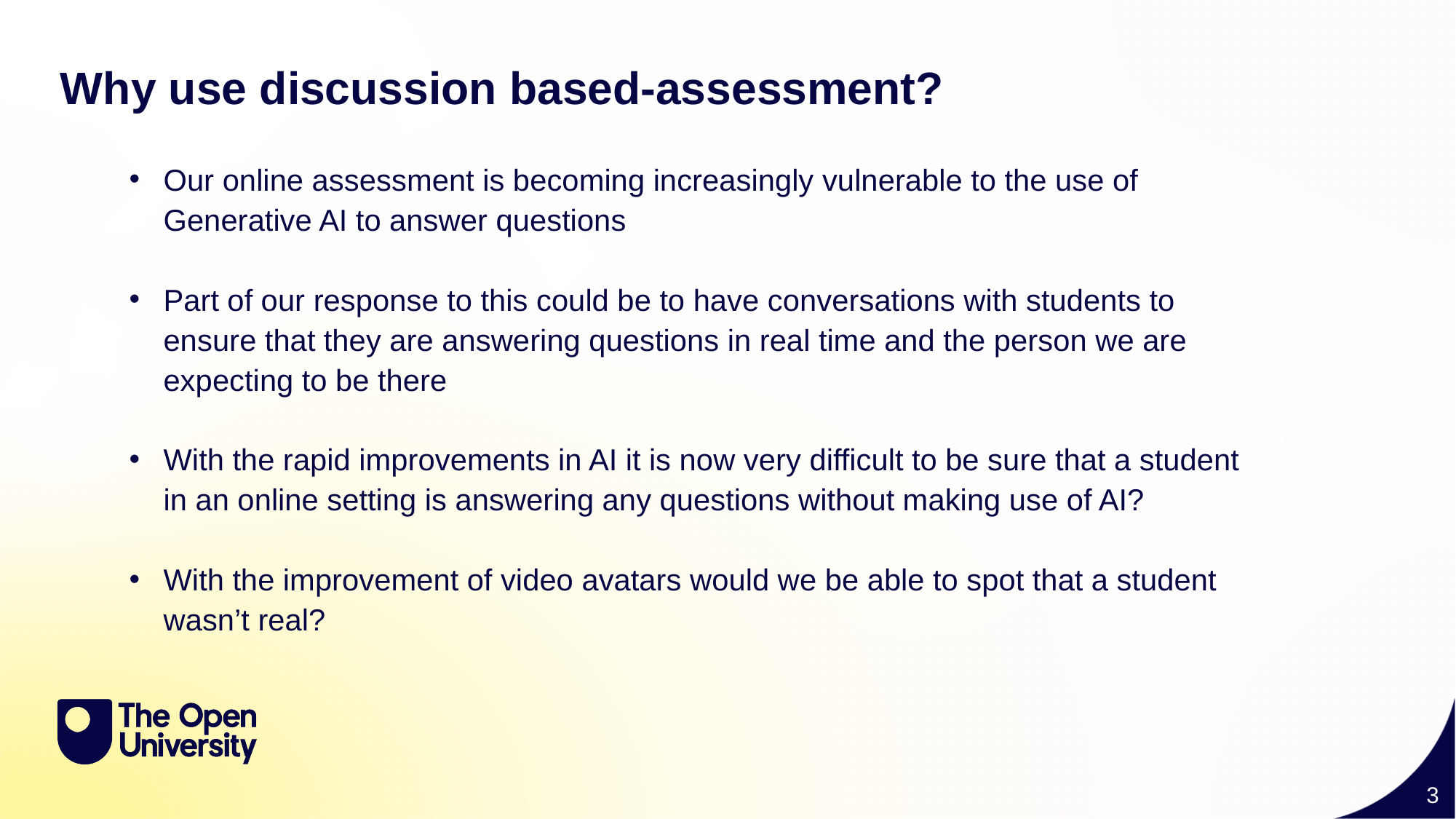

Why use discussion based-assessment?

Our online assessment is becoming increasingly vulnerable to the use of Generative AI to answer questions

Part of our response to this could be to have conversations with students to ensure that they are answering questions in real time and the person we are expecting to be there

With the rapid improvements in AI it is now very difficult to be sure that a student in an online setting is answering any questions without making use of AI?

With the improvement of video avatars would we be able to spot that a student wasn’t real?